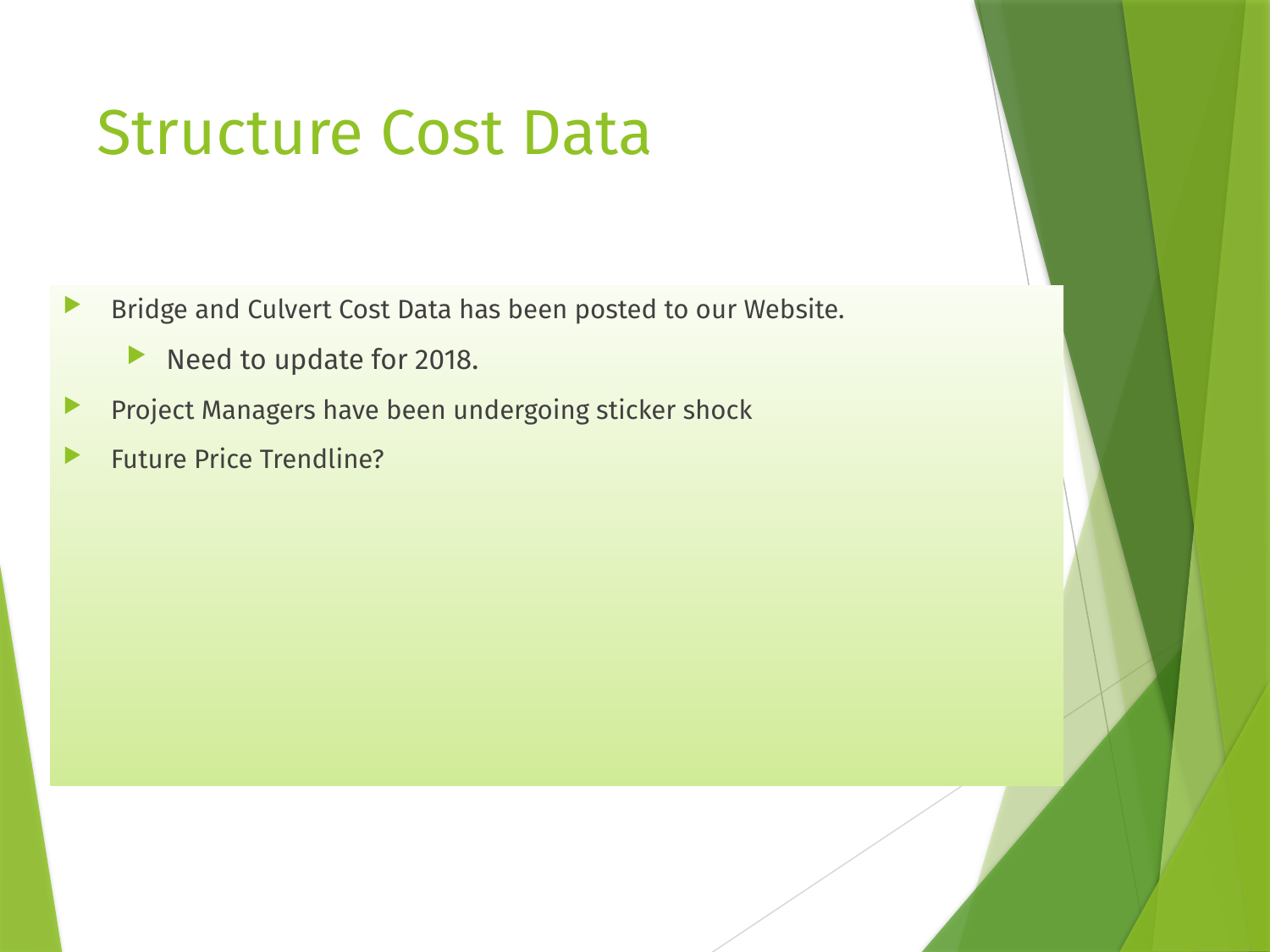

# Structure Cost Data
Bridge and Culvert Cost Data has been posted to our Website.
Need to update for 2018.
Project Managers have been undergoing sticker shock
Future Price Trendline?